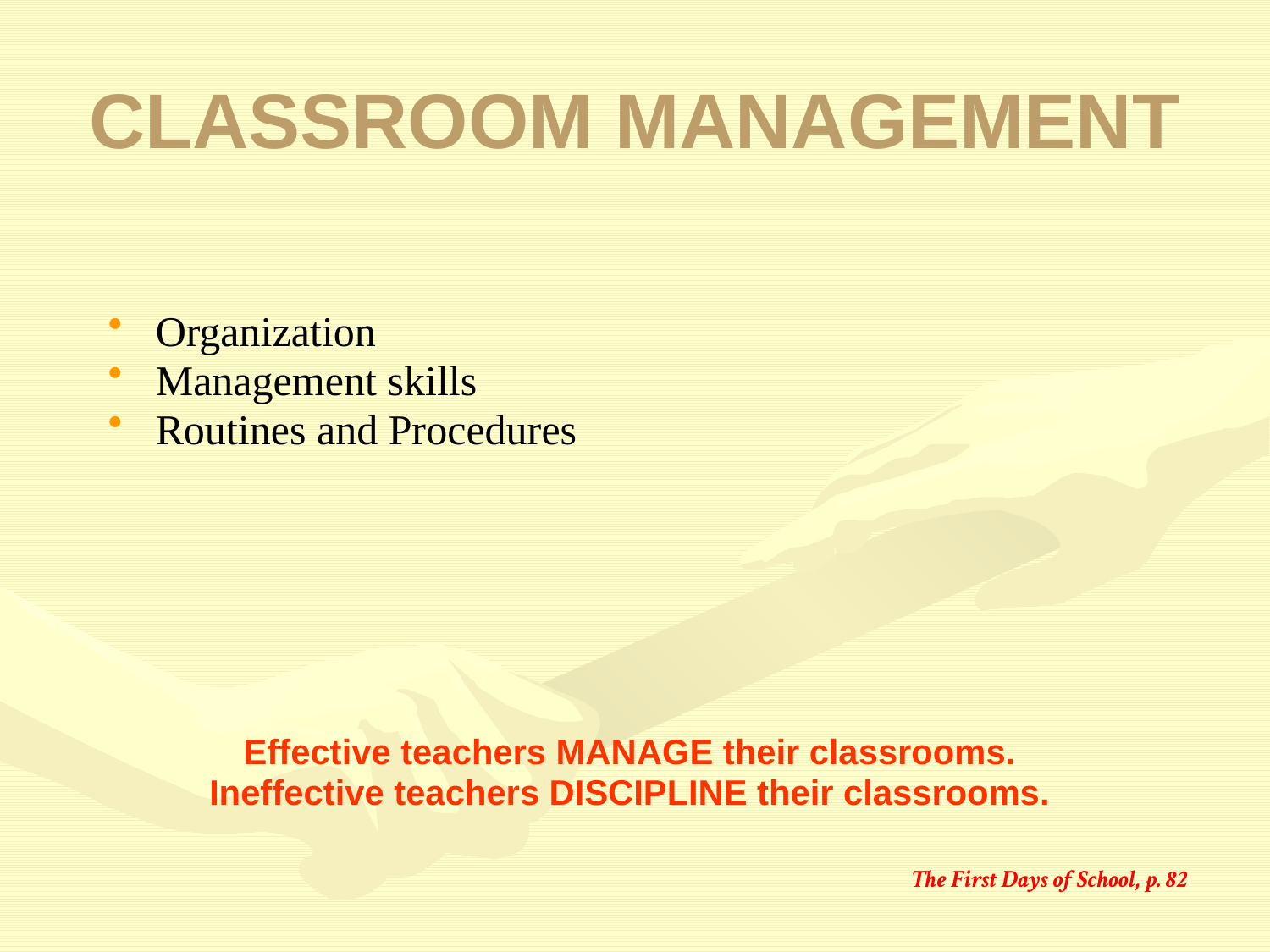

# CLASSROOM MANAGEMENT

Organization
Management skills
Routines and Procedures

Effective teachers MANAGE their classrooms.
Ineffective teachers DISCIPLINE their classrooms.

The First Days of School, p. 82